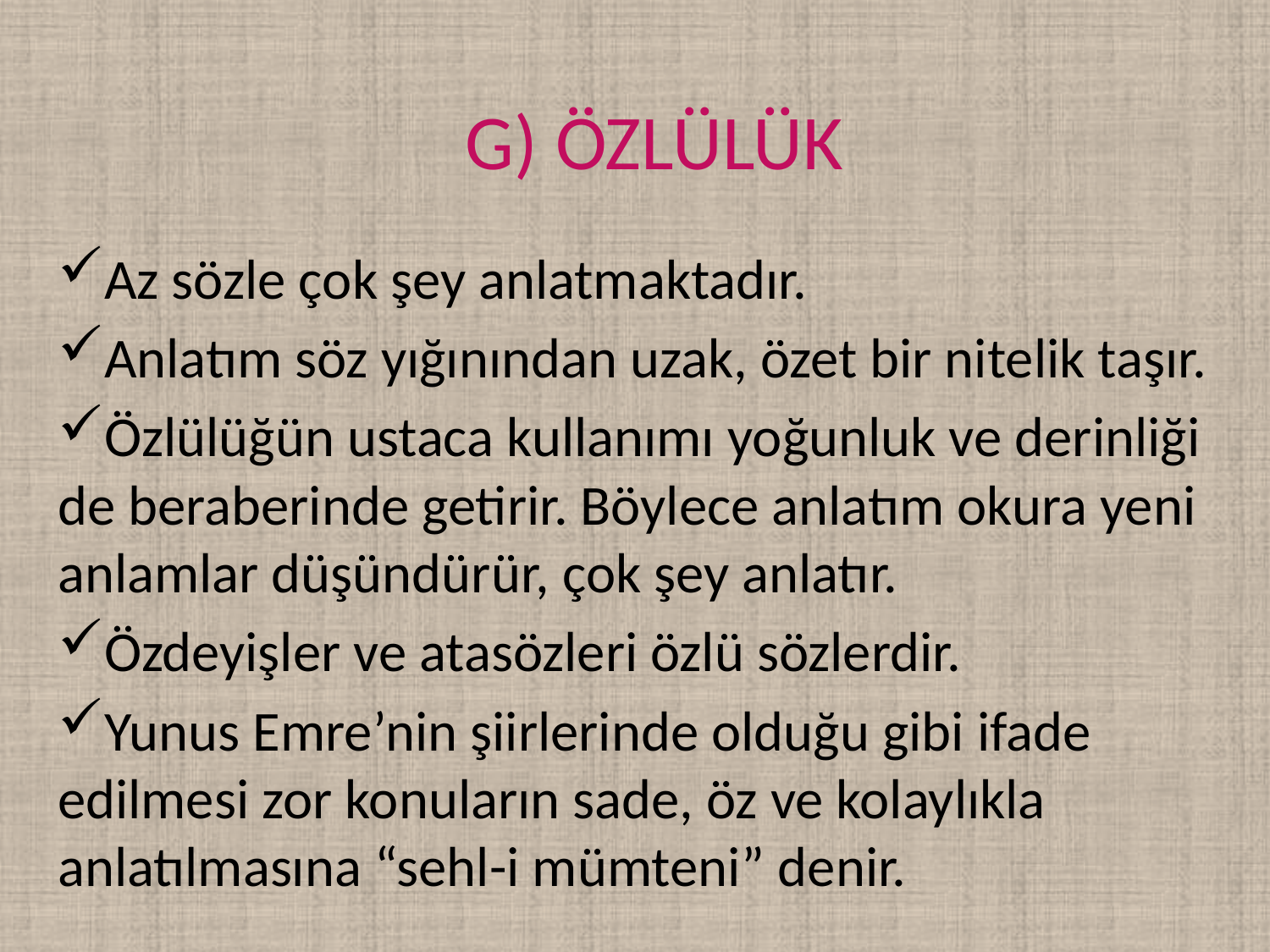

# G) ÖZLÜLÜK
Az sözle çok şey anlatmaktadır.
Anlatım söz yığınından uzak, özet bir nitelik taşır.
Özlülüğün ustaca kullanımı yoğunluk ve derinliği de beraberinde getirir. Böylece anlatım okura yeni anlamlar düşündürür, çok şey anlatır.
Özdeyişler ve atasözleri özlü sözlerdir.
Yunus Emre’nin şiirlerinde olduğu gibi ifade edilmesi zor konuların sade, öz ve kolaylıkla anlatılmasına “sehl-i mümteni” denir.